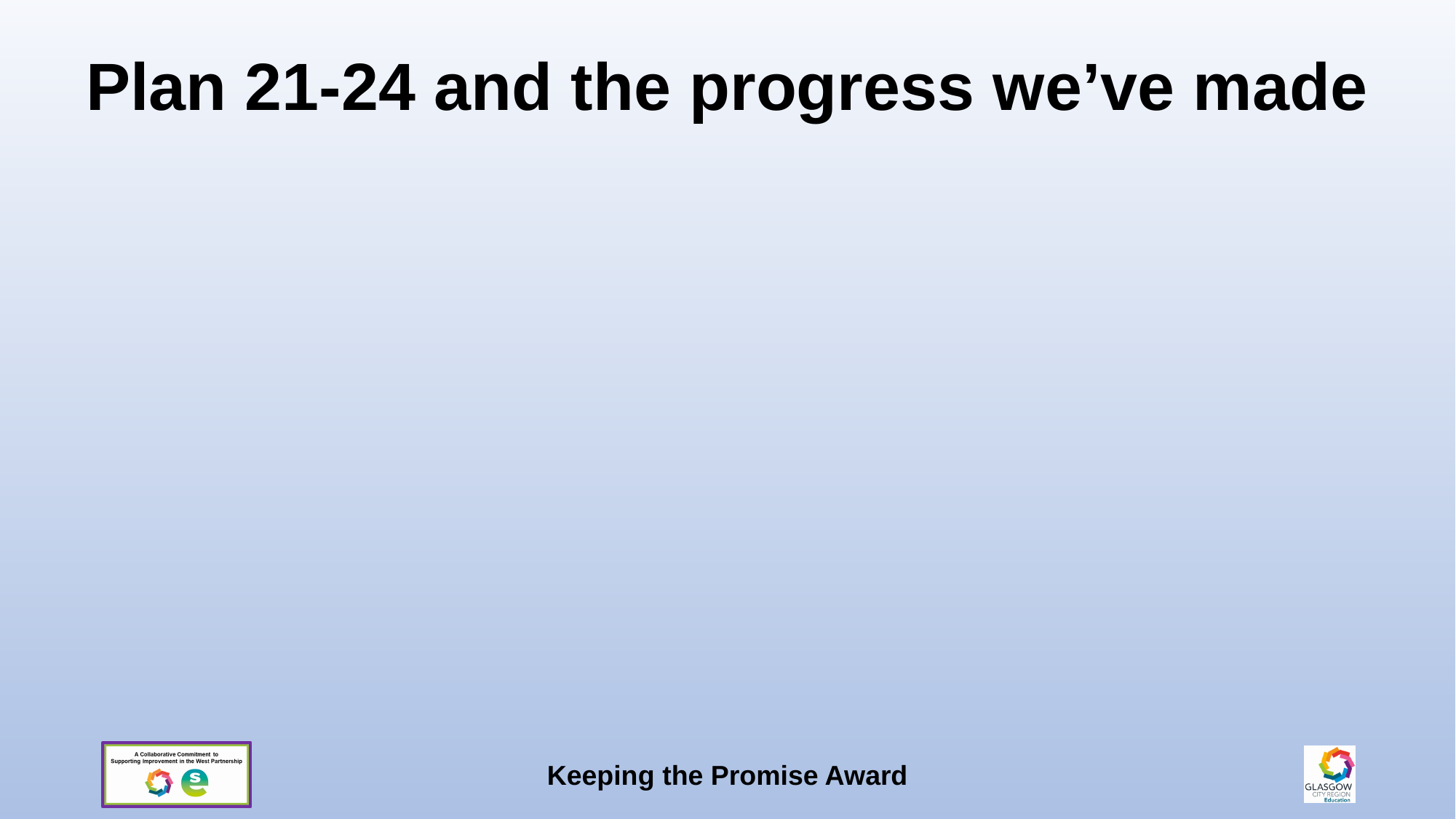

# Plan 21-24 and the progress we’ve made